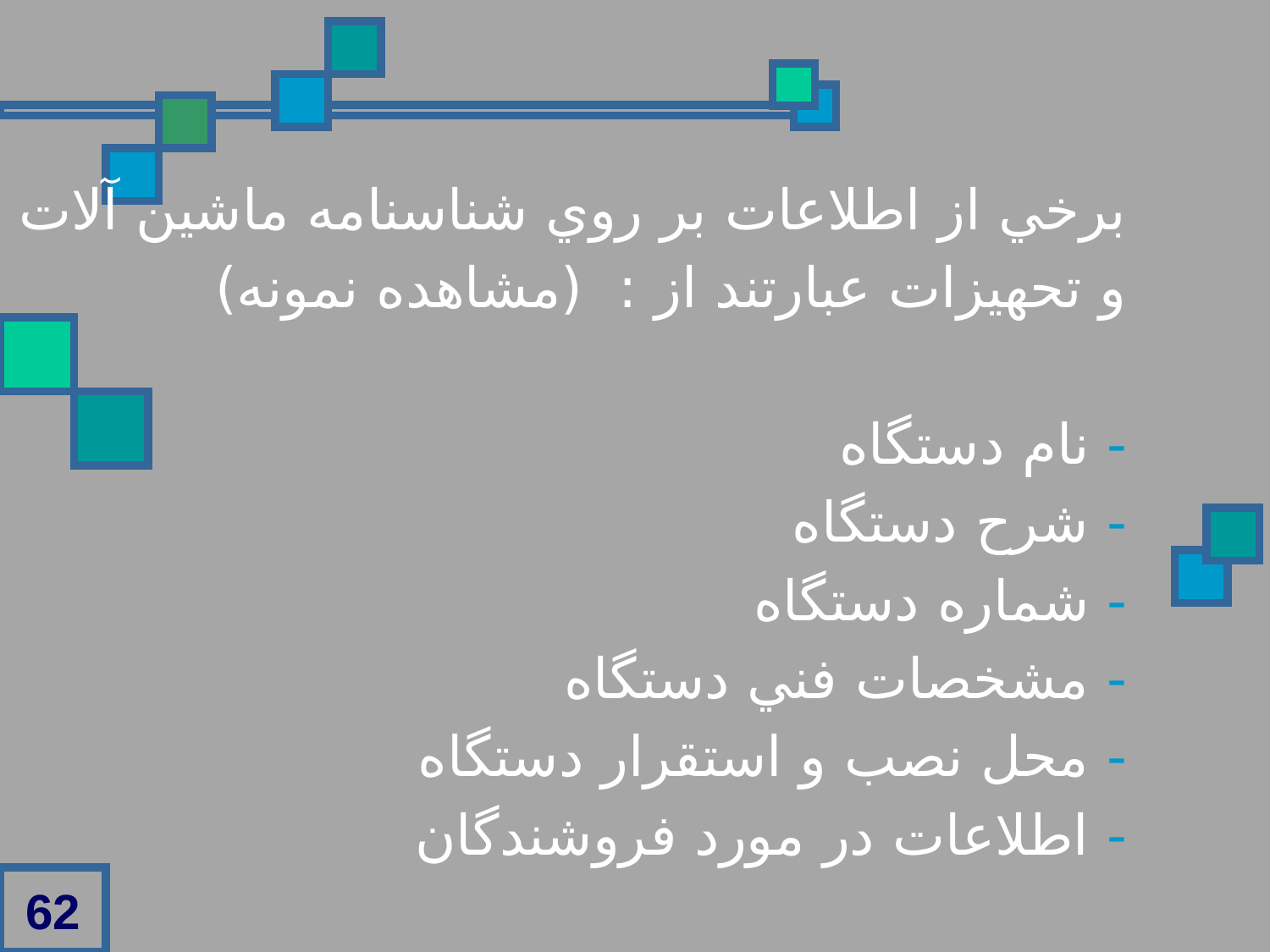

برخي از اطلاعات بر روي شناسنامه ماشين آلات
و تحهيزات عبارتند از :  (مشاهده نمونه)

- نام دستگاه
- شرح دستگاه
- شماره دستگاه
- مشخصات فني دستگاه
- محل نصب و استقرار دستگاه
- اطلاعات در مورد فروشندگان
62